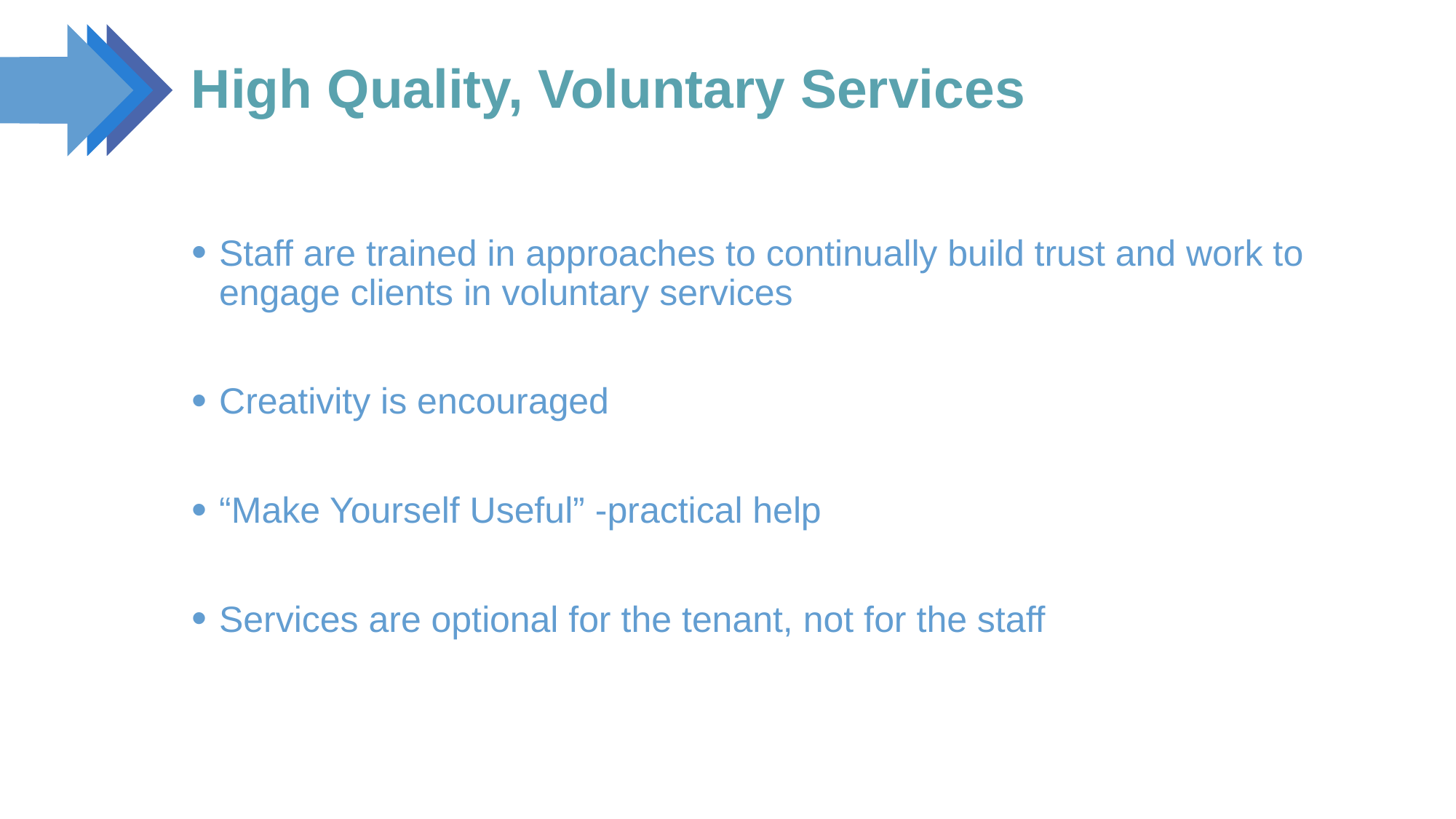

135
# High Quality, Voluntary Services

Staff are trained in approaches to continually build trust and work to engage clients in voluntary services

Creativity is encouraged

“Make Yourself Useful” -practical help

Services are optional for the tenant, not for the staff